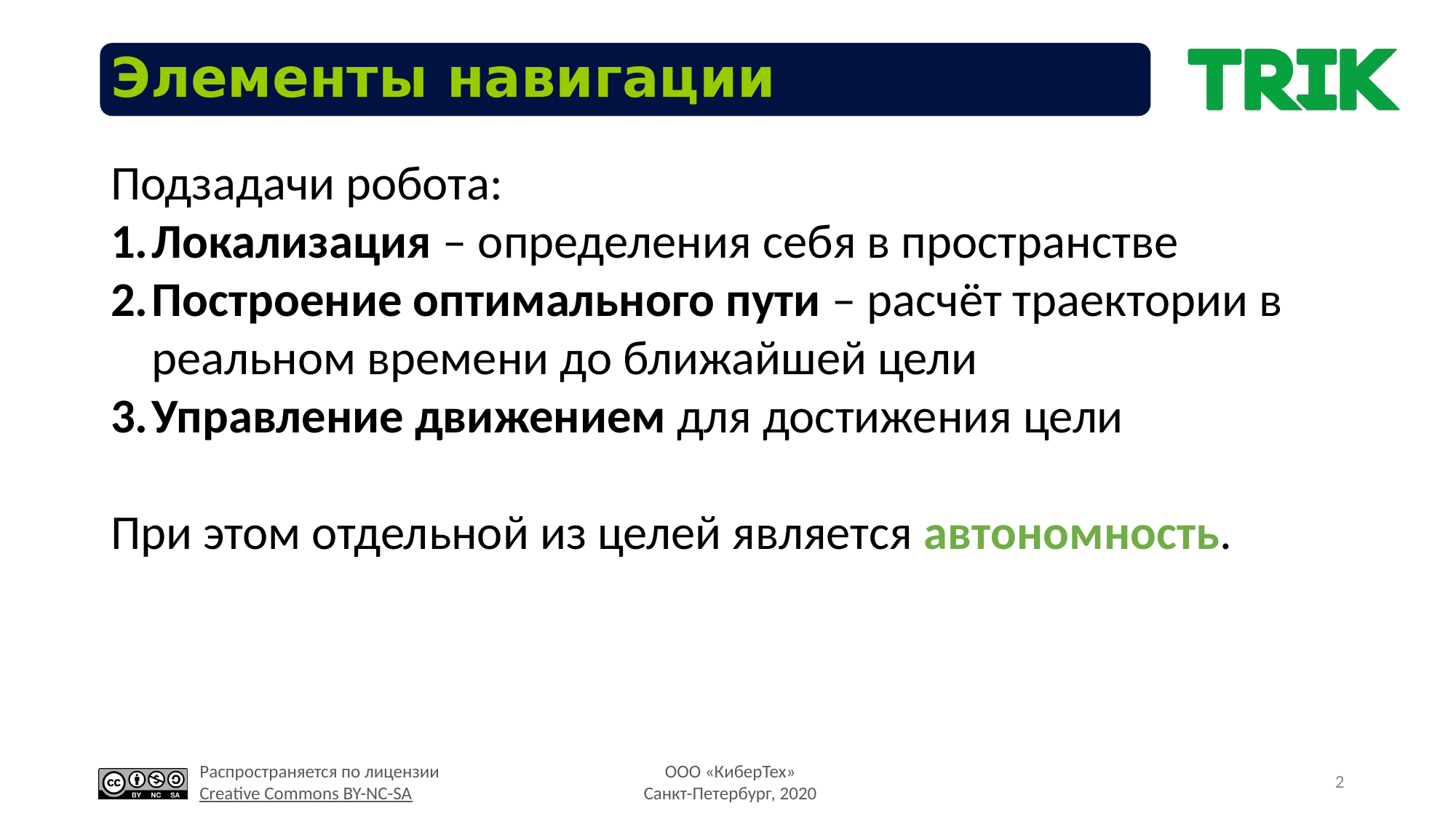

# Элементы навигации
Подзадачи робота:
Локализация – определения себя в пространстве
Построение оптимального пути – расчёт траектории в реальном времени до ближайшей цели
Управление движением для достижения цели

При этом отдельной из целей является автономность.
2